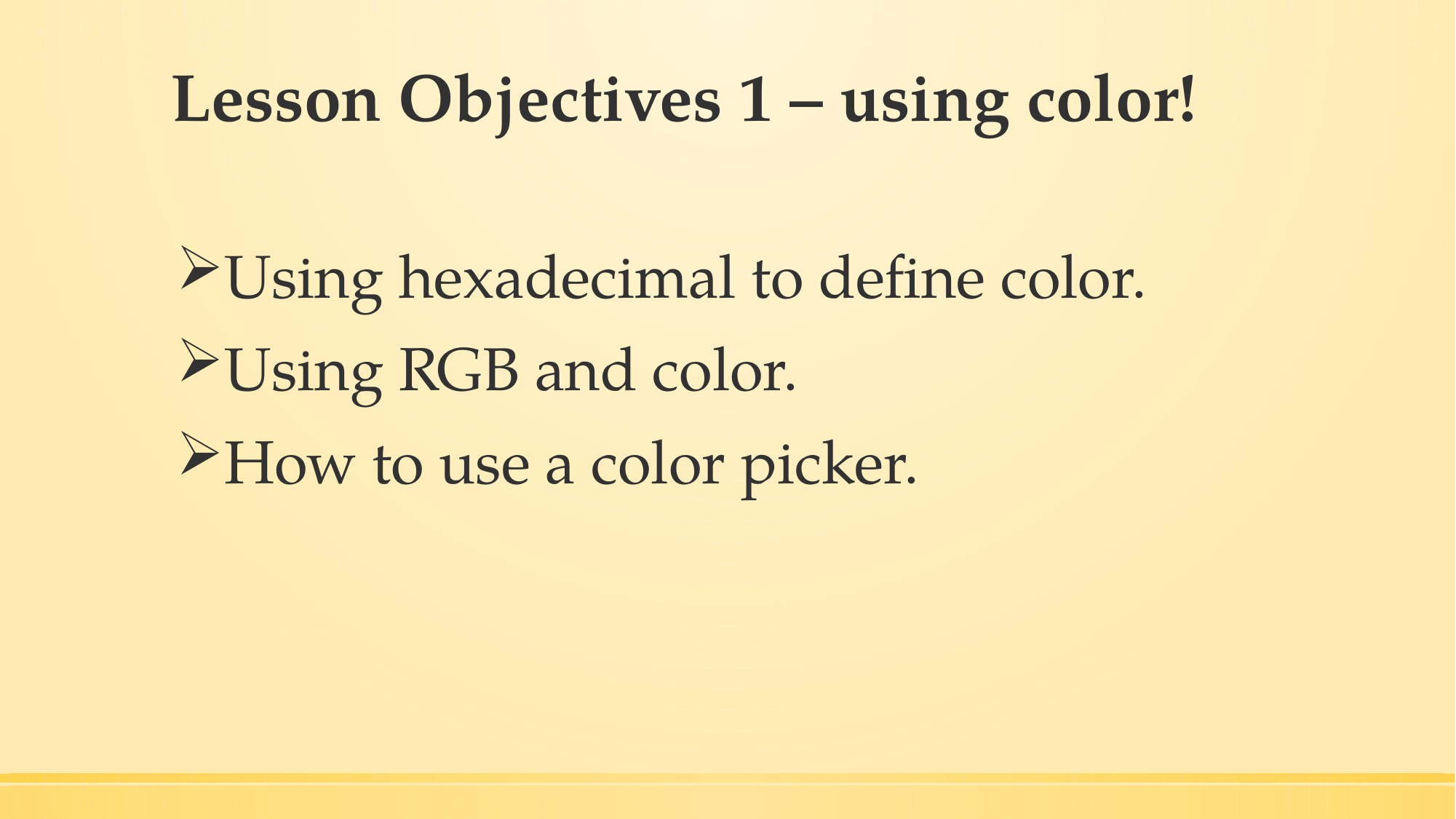

# Lesson Objectives 1 – using color!
Using hexadecimal to define color.
Using RGB and color.
How to use a color picker.